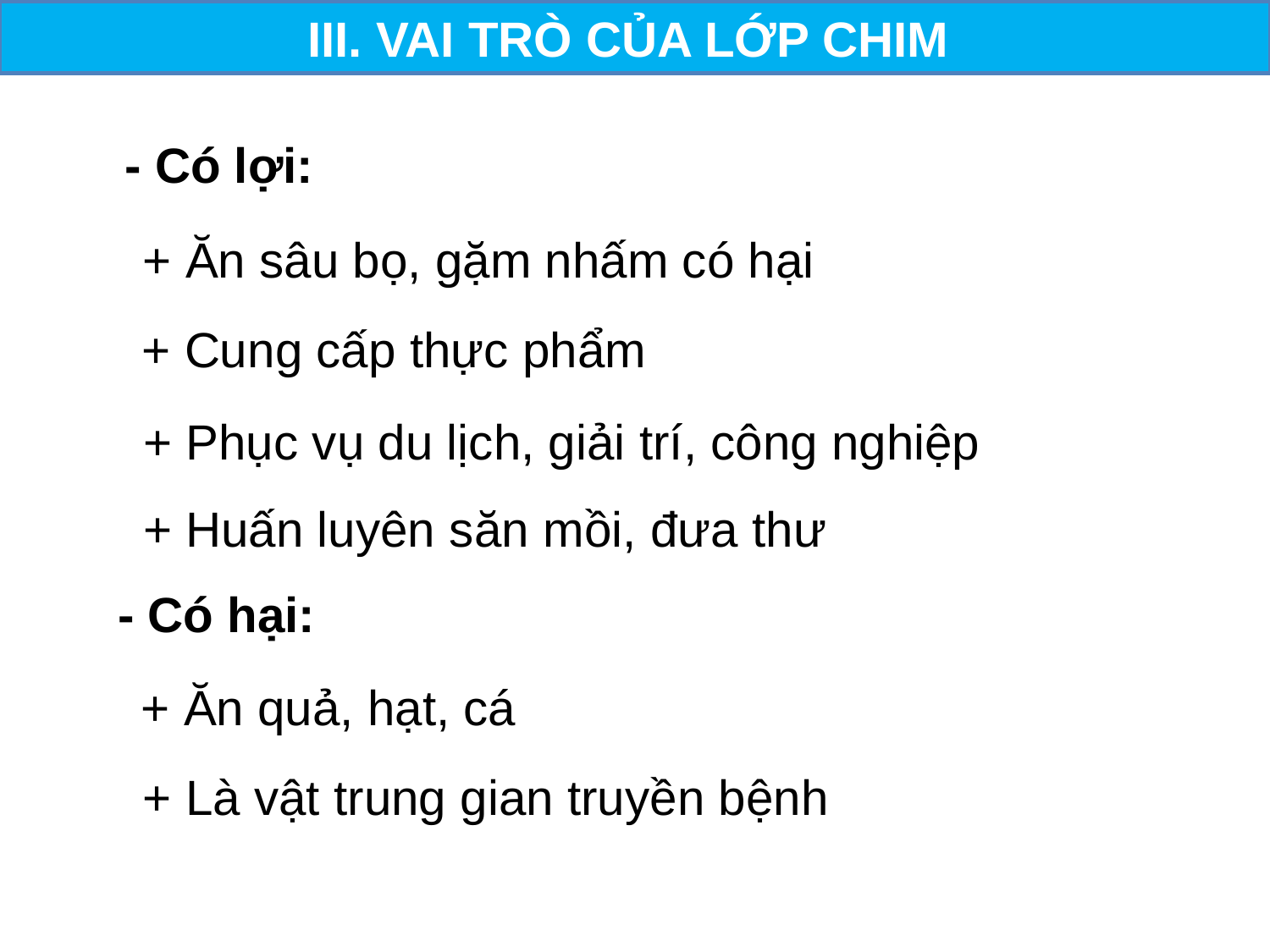

III. VAI TRÒ CỦA LỚP CHIM
- Có lợi:
+ Ăn sâu bọ, gặm nhấm có hại
+ Cung cấp thực phẩm
+ Phục vụ du lịch, giải trí, công nghiệp
+ Huấn luyên săn mồi, đưa thư
- Có hại:
+ Ăn quả, hạt, cá
+ Là vật trung gian truyền bệnh